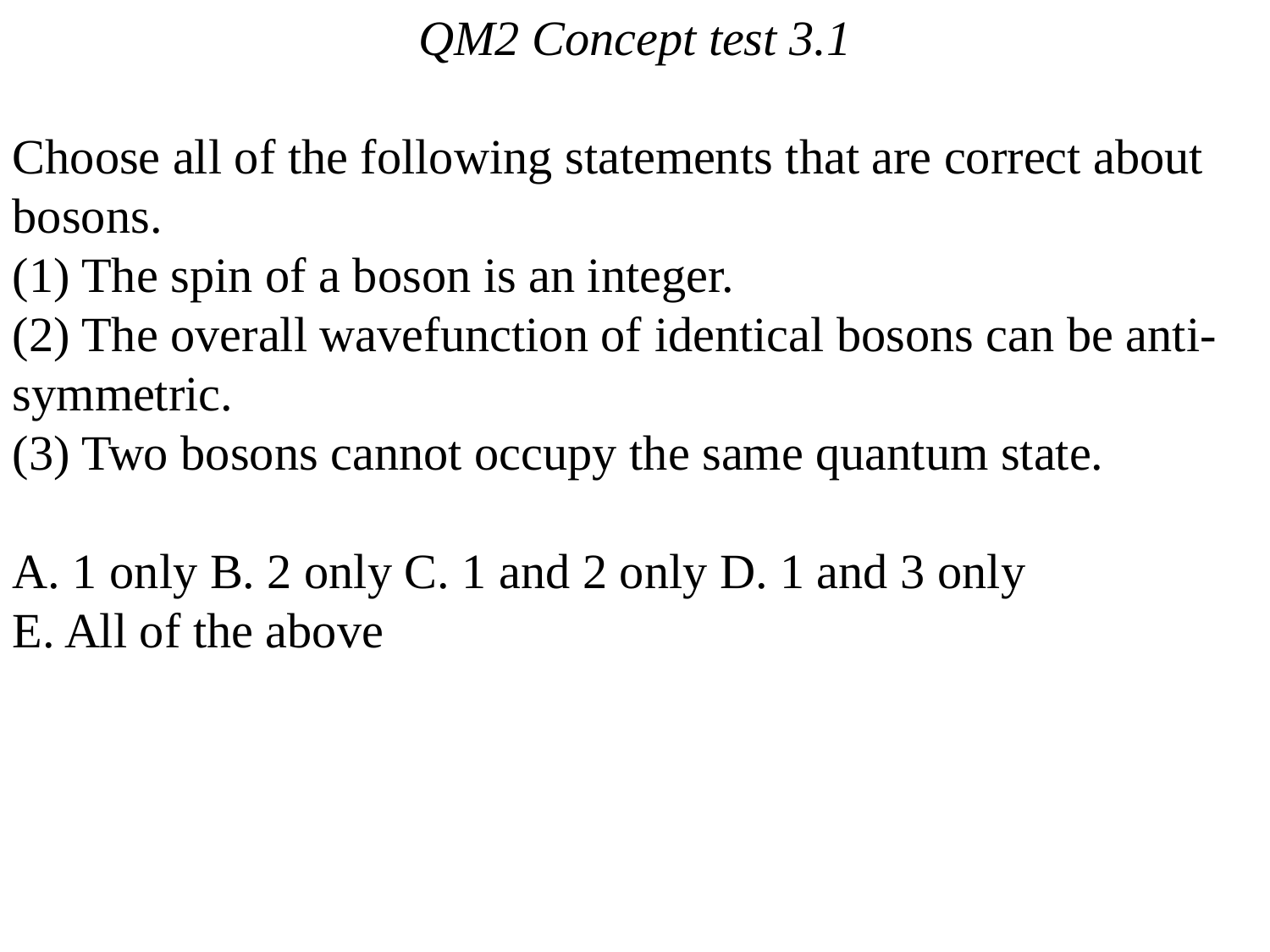

QM2 Concept test 3.1

Choose all of the following statements that are correct about bosons.
(1) The spin of a boson is an integer.
(2) The overall wavefunction of identical bosons can be anti-symmetric.
(3) Two bosons cannot occupy the same quantum state.

A. 1 only B. 2 only C. 1 and 2 only D. 1 and 3 only
E. All of the above